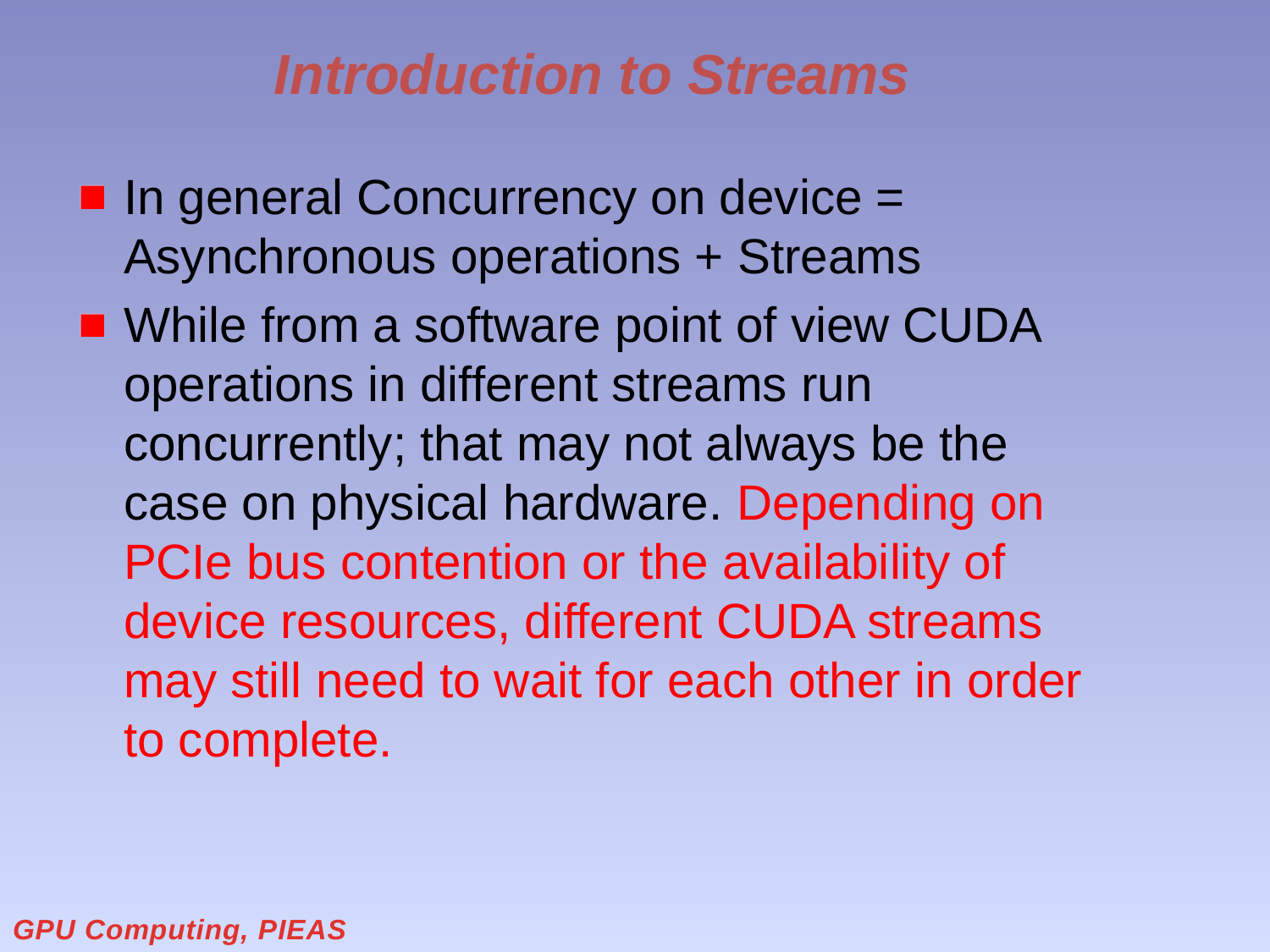

# Introduction to Streams
In general Concurrency on device = Asynchronous operations + Streams
While from a software point of view CUDA operations in different streams run concurrently; that may not always be the case on physical hardware. Depending on PCIe bus contention or the availability of device resources, different CUDA streams may still need to wait for each other in order to complete.